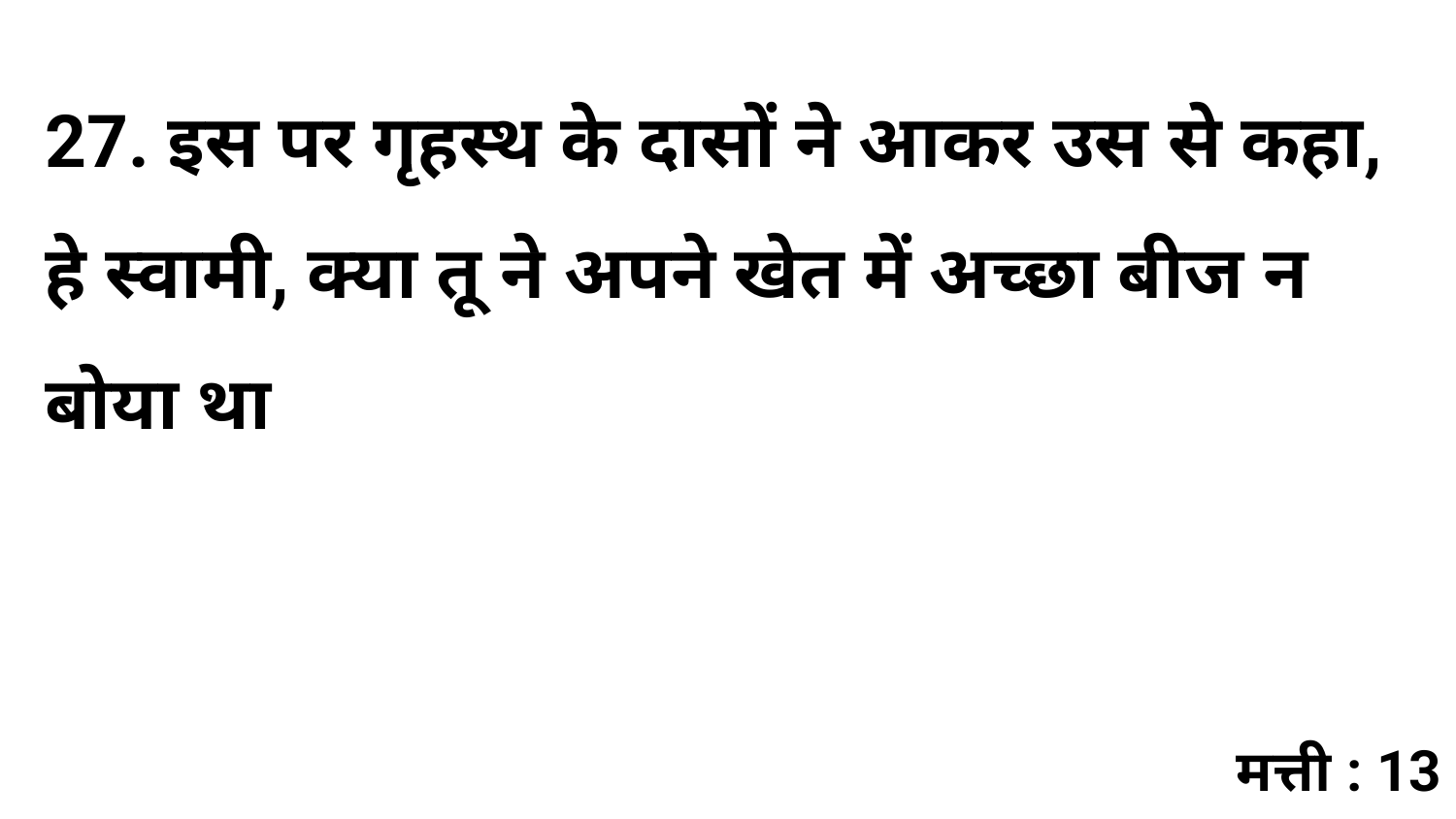

27. इस पर गृहस्थ के दासों ने आकर उस से कहा, हे स्वामी, क्या तू ने अपने खेत में अच्छा बीज न बोया था
मत्ती : 13